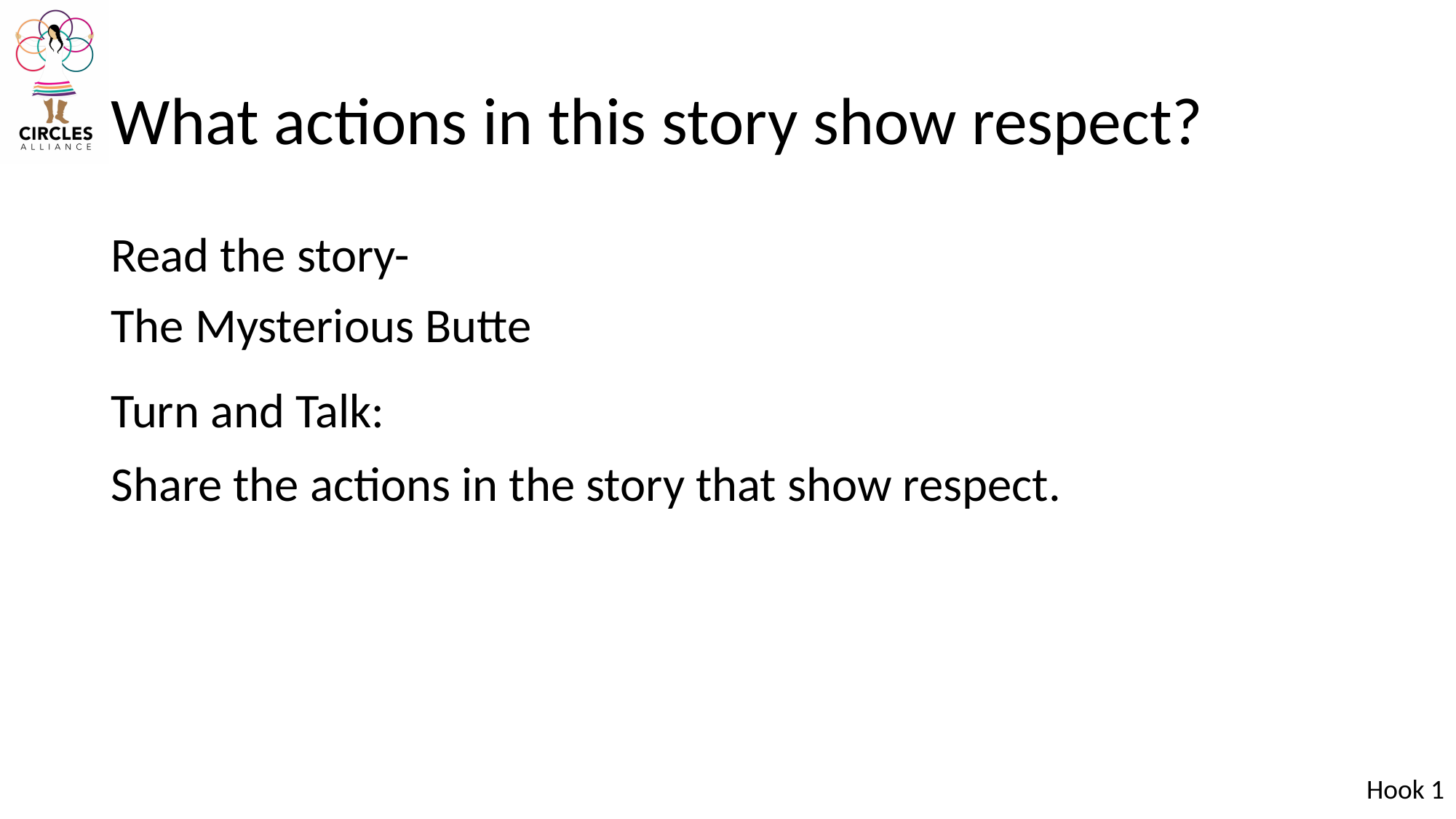

# What actions in this story show respect?
Read the story-
The Mysterious Butte
Turn and Talk:
Share the actions in the story that show respect.
Hook 1